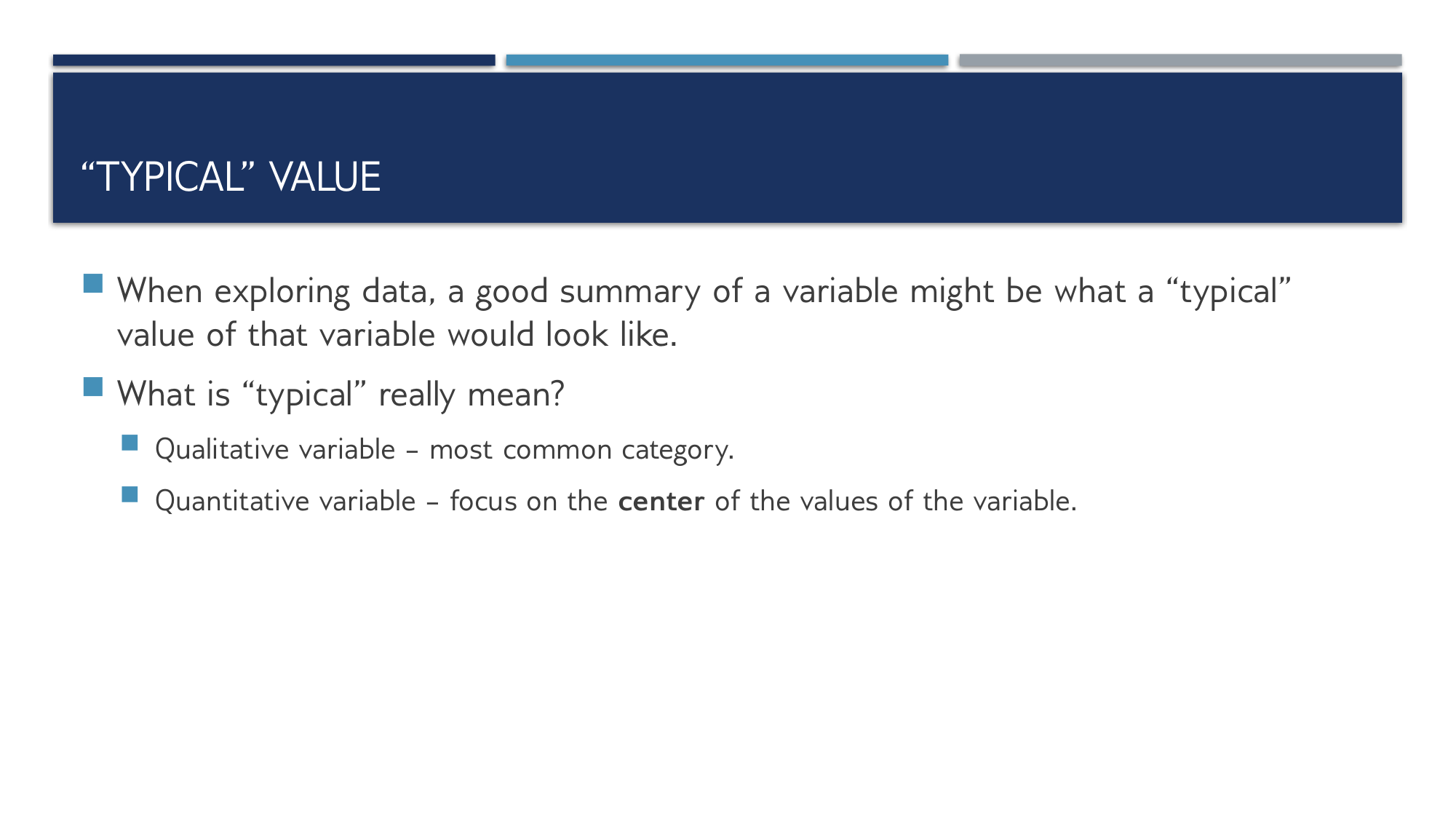

# “Typical” Value
When exploring data, a good summary of a variable might be what a “typical” value of that variable would look like.
What is “typical” really mean?
Qualitative variable – most common category.
Quantitative variable – focus on the center of the values of the variable.